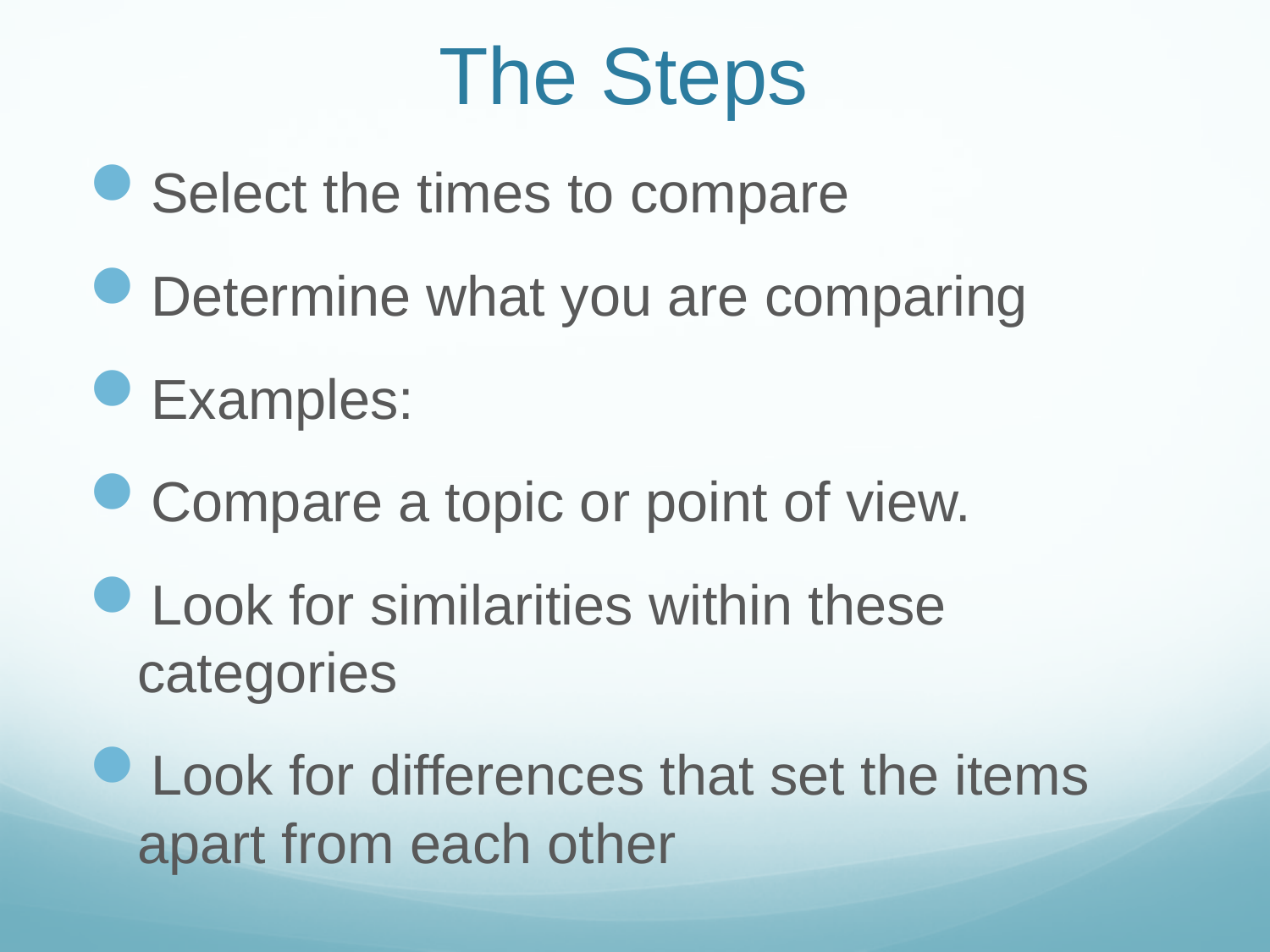

# The Steps
Select the times to compare
Determine what you are comparing
Examples:
Compare a topic or point of view.
Look for similarities within these categories
Look for differences that set the items apart from each other